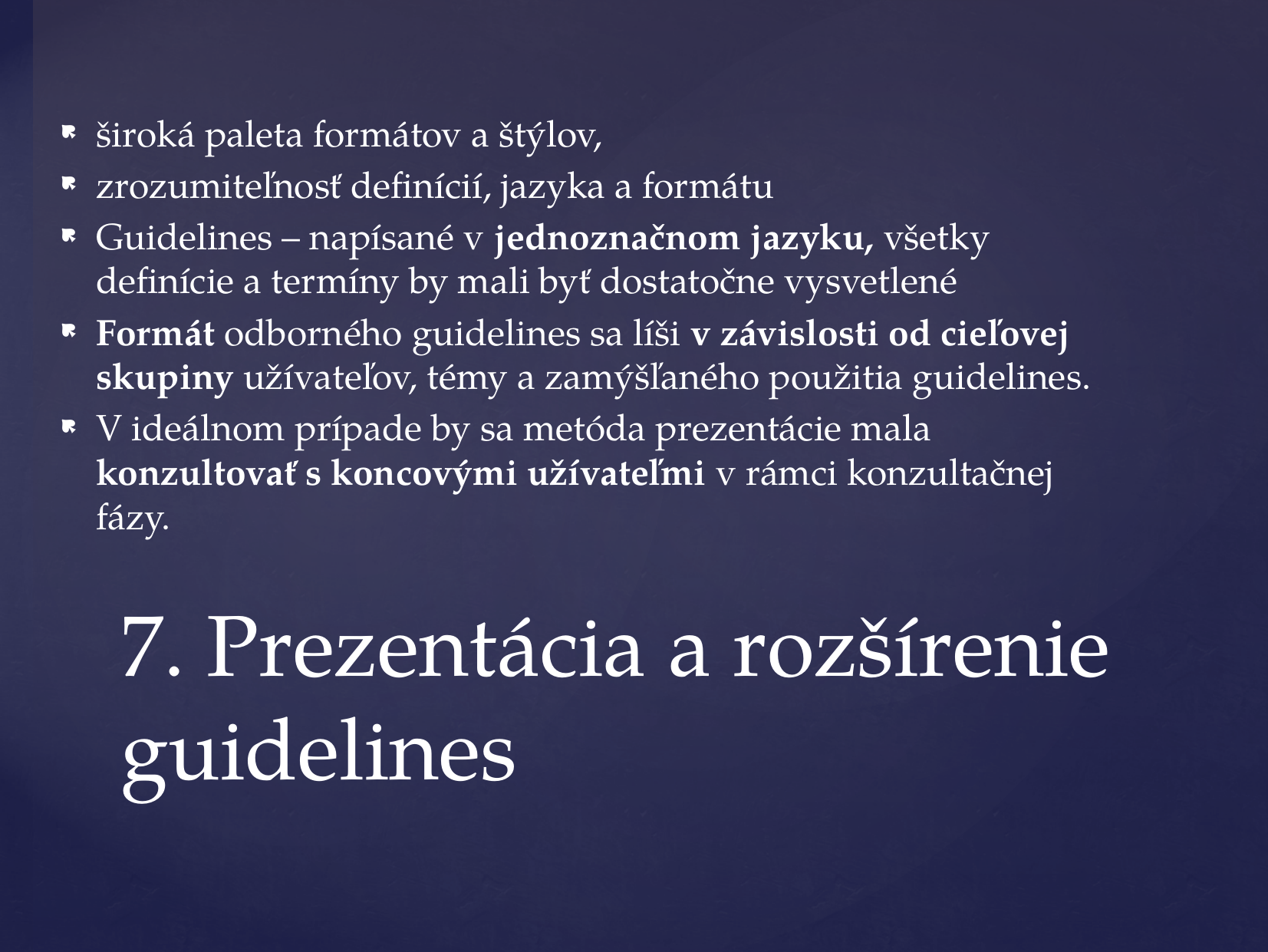

široká paleta formátov a štýlov,
zrozumiteľnosť definícií, jazyka a formátu
Guidelines – napísané v jednoznačnom jazyku, všetky definície a termíny by mali byť dostatočne vysvetlené
Formát odborného guidelines sa líši v závislosti od cieľovej skupiny užívateľov, témy a zamýšľaného použitia guidelines.
V ideálnom prípade by sa metóda prezentácie mala konzultovať s koncovými užívateľmi v rámci konzultačnej fázy.

# 7. Prezentácia a rozšírenie guidelines